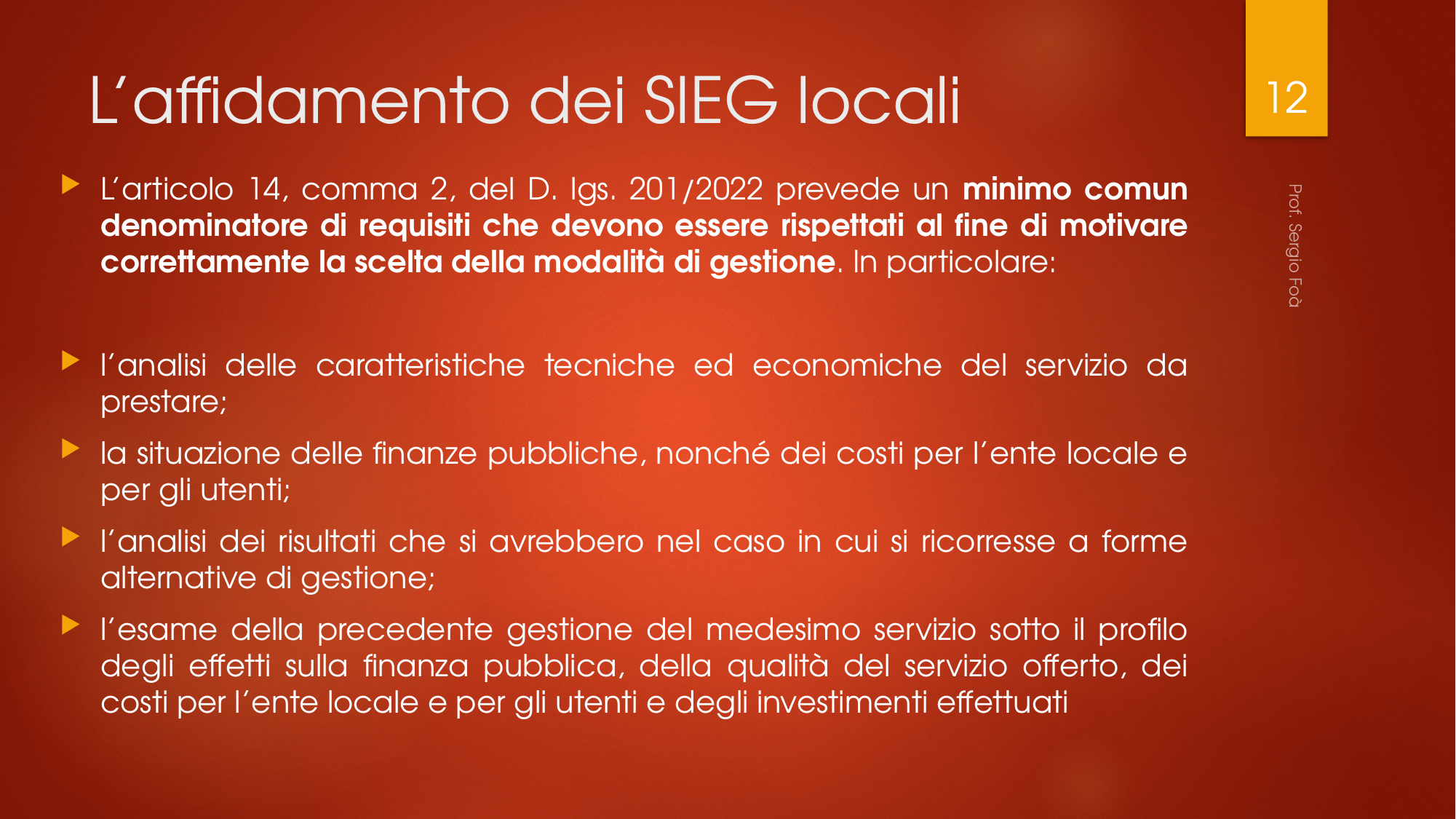

12
# L’affidamento dei SIEG locali
L’articolo 14, comma 2, del D. lgs. 201/2022 prevede un minimo comun denominatore di requisiti che devono essere rispettati al fine di motivare correttamente la scelta della modalità di gestione. In particolare:

l’analisi delle caratteristiche tecniche ed economiche del servizio da prestare;
la situazione delle finanze pubbliche, nonché dei costi per l’ente locale e per gli utenti;
l’analisi dei risultati che si avrebbero nel caso in cui si ricorresse a forme alternative di gestione;
l’esame della precedente gestione del medesimo servizio sotto il profilo degli effetti sulla finanza pubblica, della qualità del servizio offerto, dei costi per l’ente locale e per gli utenti e degli investimenti effettuati
Prof. Sergio Foà